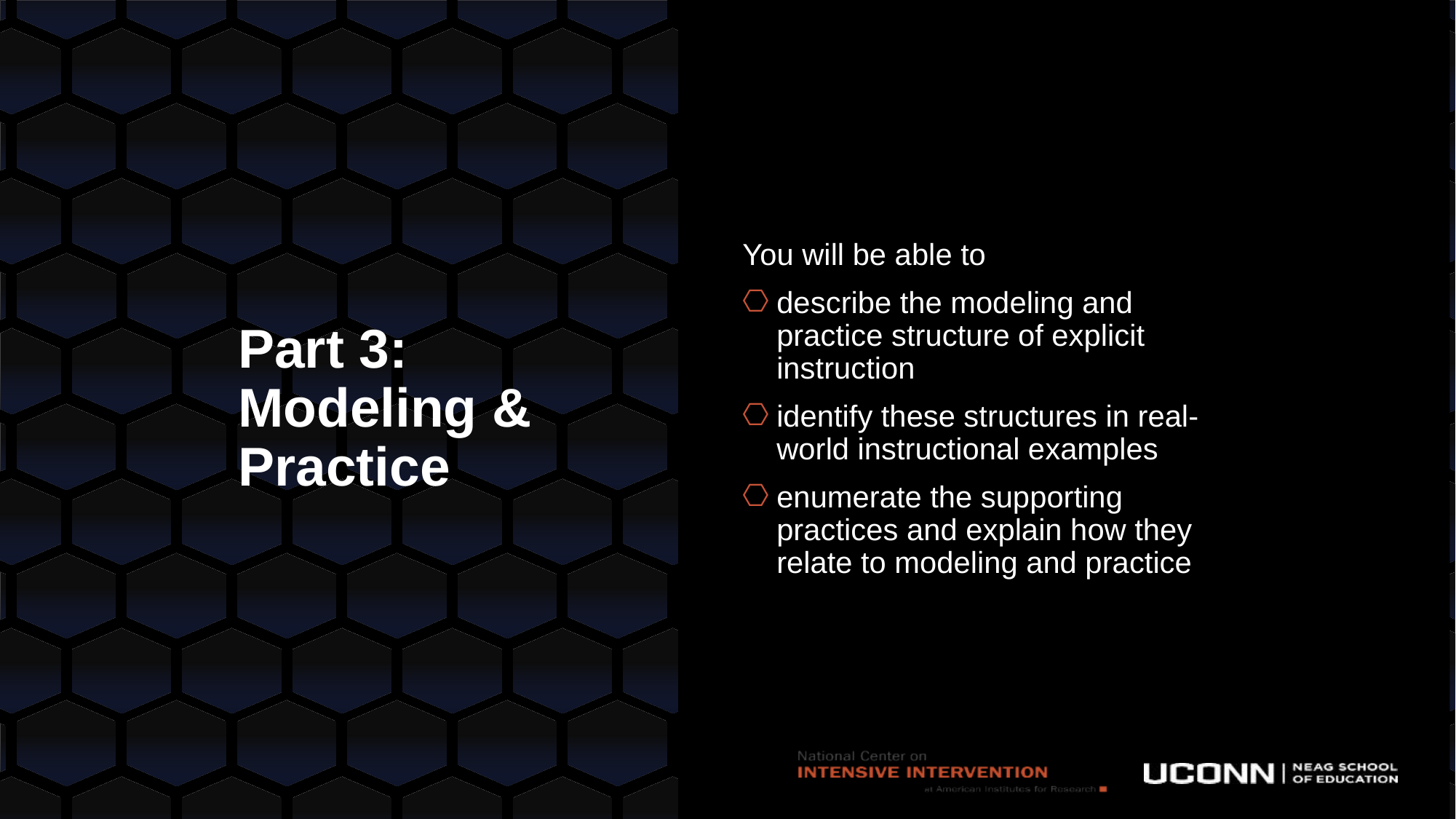

You will be able to
describe the modeling and practice structure of explicit instruction
identify these structures in real-world instructional examples
enumerate the supporting practices and explain how they relate to modeling and practice
Part 3: Modeling & Practice